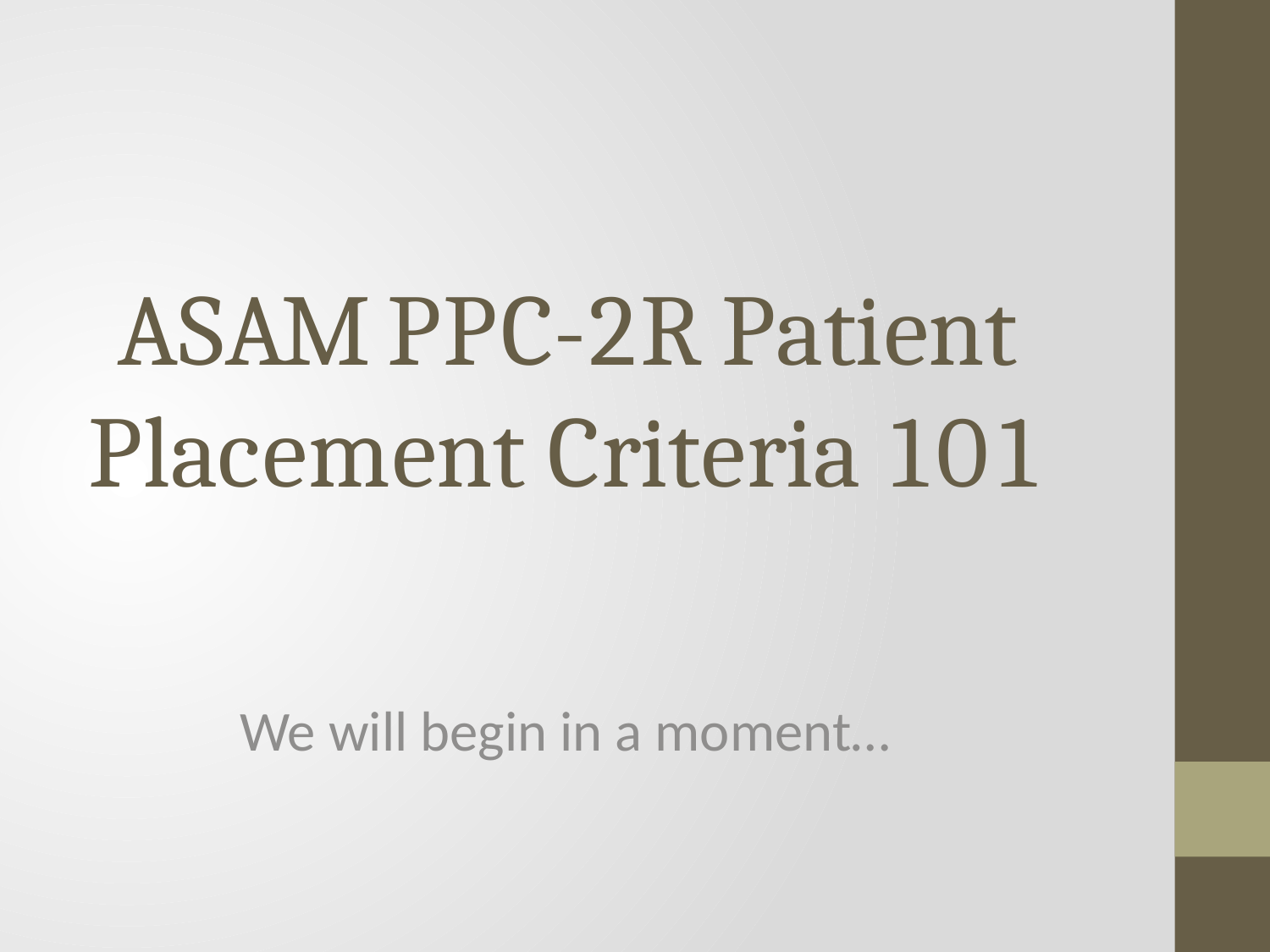

# ASAM PPC-2R Patient Placement Criteria 101

We will begin in a moment…